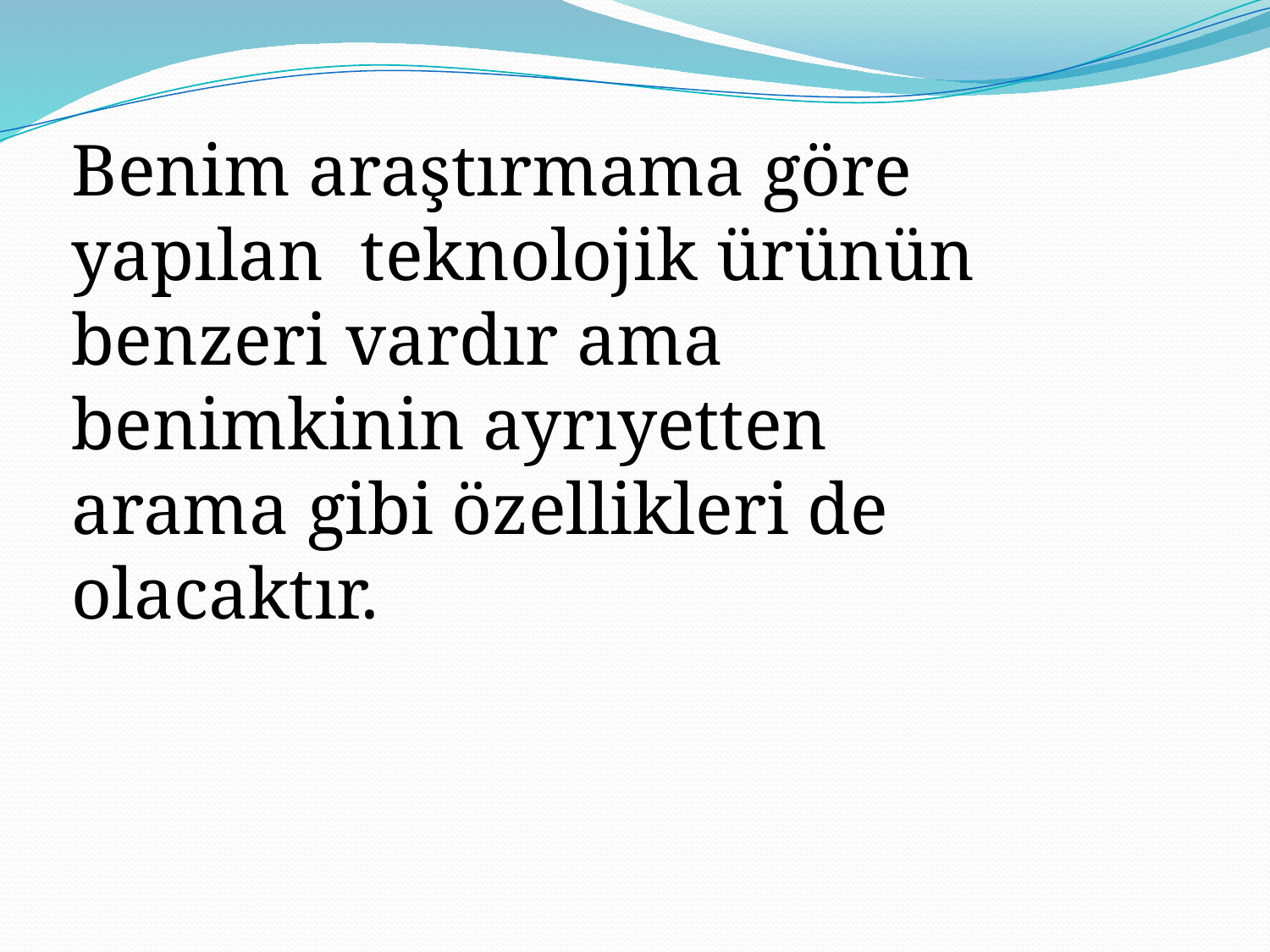

Benim araştırmama göre yapılan  teknolojik ürünün benzeri vardır ama benimkinin ayrıyetten arama gibi özellikleri de olacaktır.